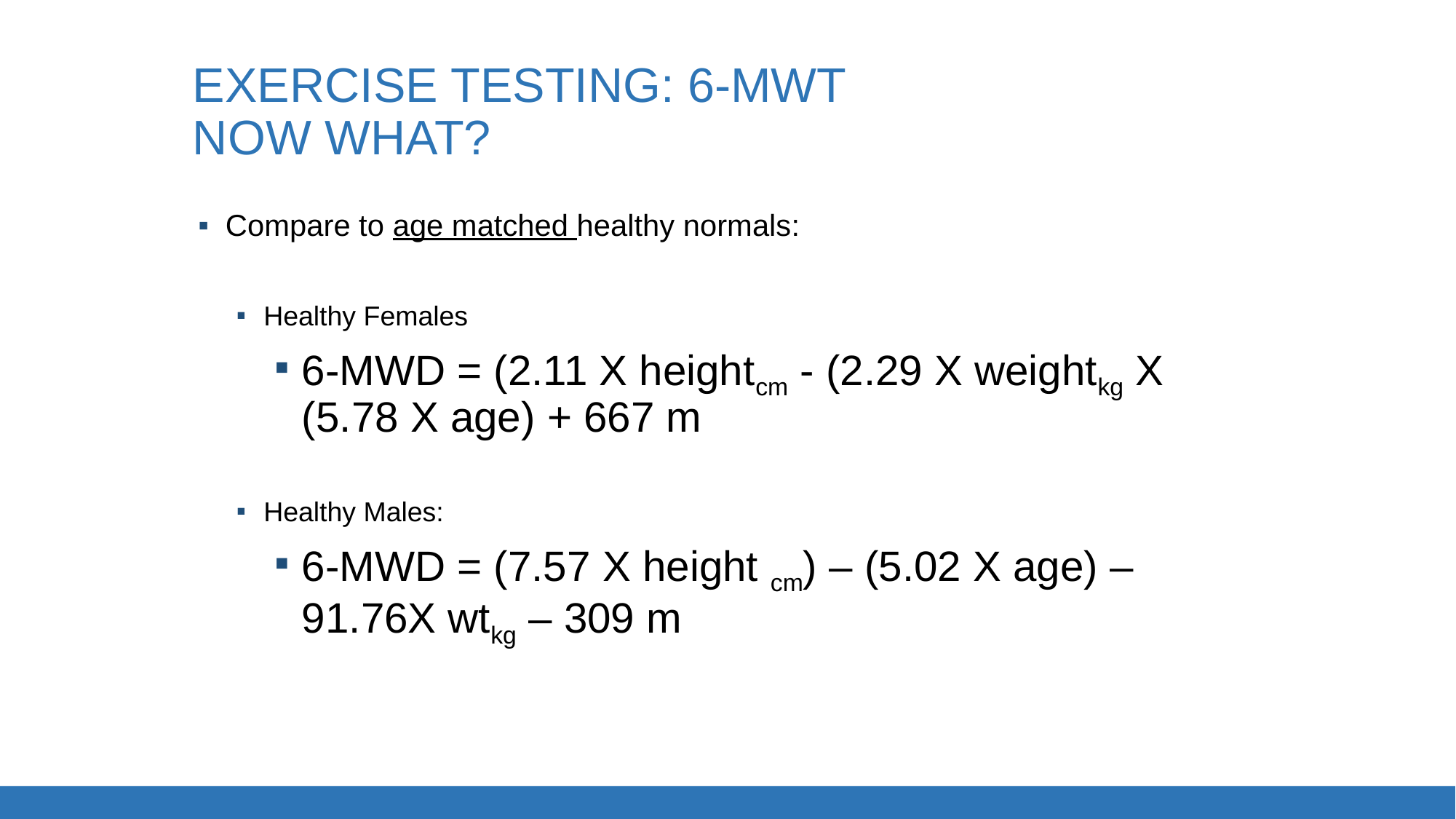

# EXERCISE TESTING: 6-MWT NOW WHAT?
Compare to age matched healthy normals:

Healthy Females
6-MWD = (2.11 X heightcm - (2.29 X weightkg X (5.78 X age) + 667 m

Healthy Males:
6-MWD = (7.57 X height cm) – (5.02 X age) – 91.76X wtkg – 309 m